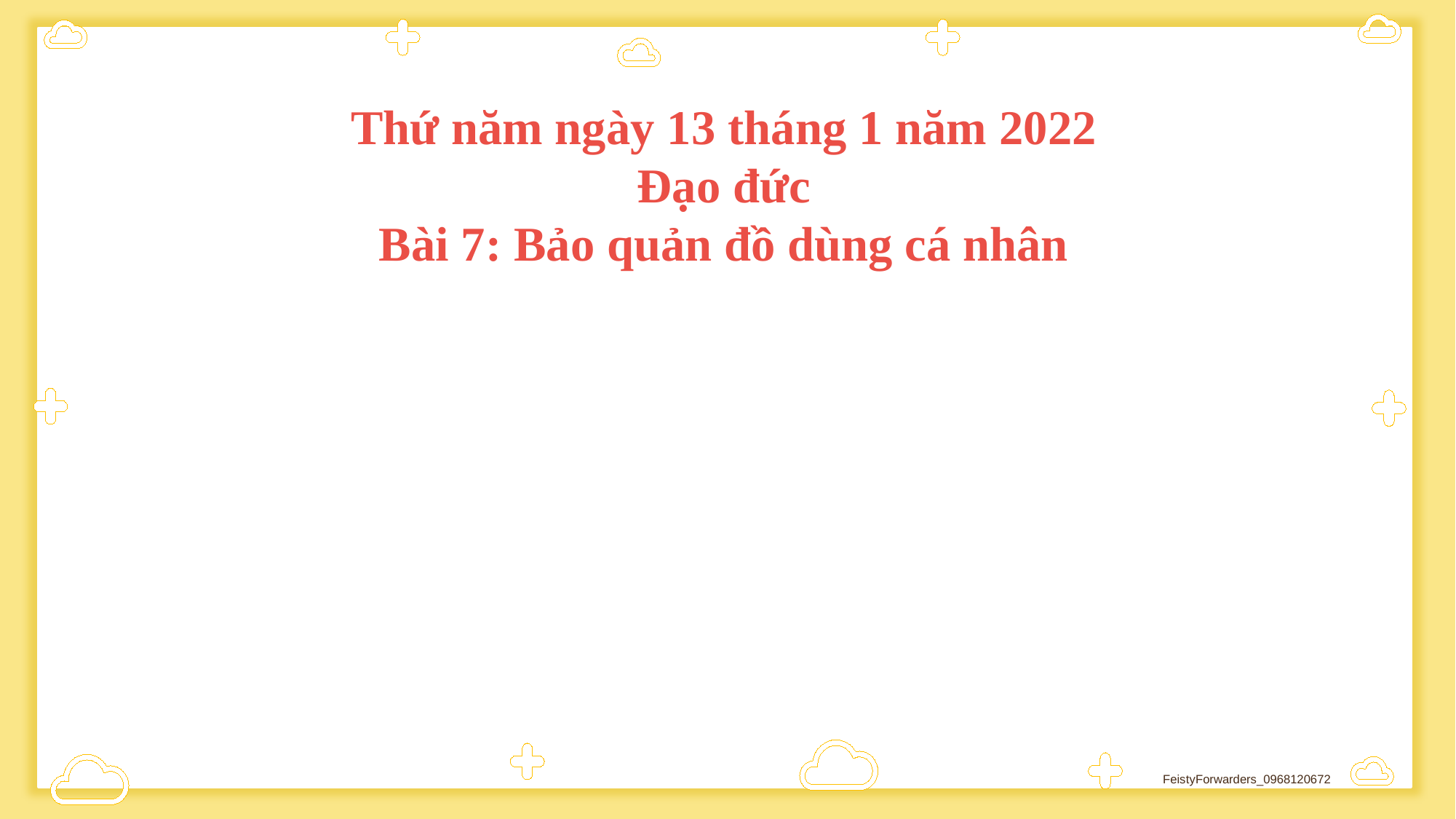

Thứ năm ngày 13 tháng 1 năm 2022
Đạo đức
Bài 7: Bảo quản đồ dùng cá nhân